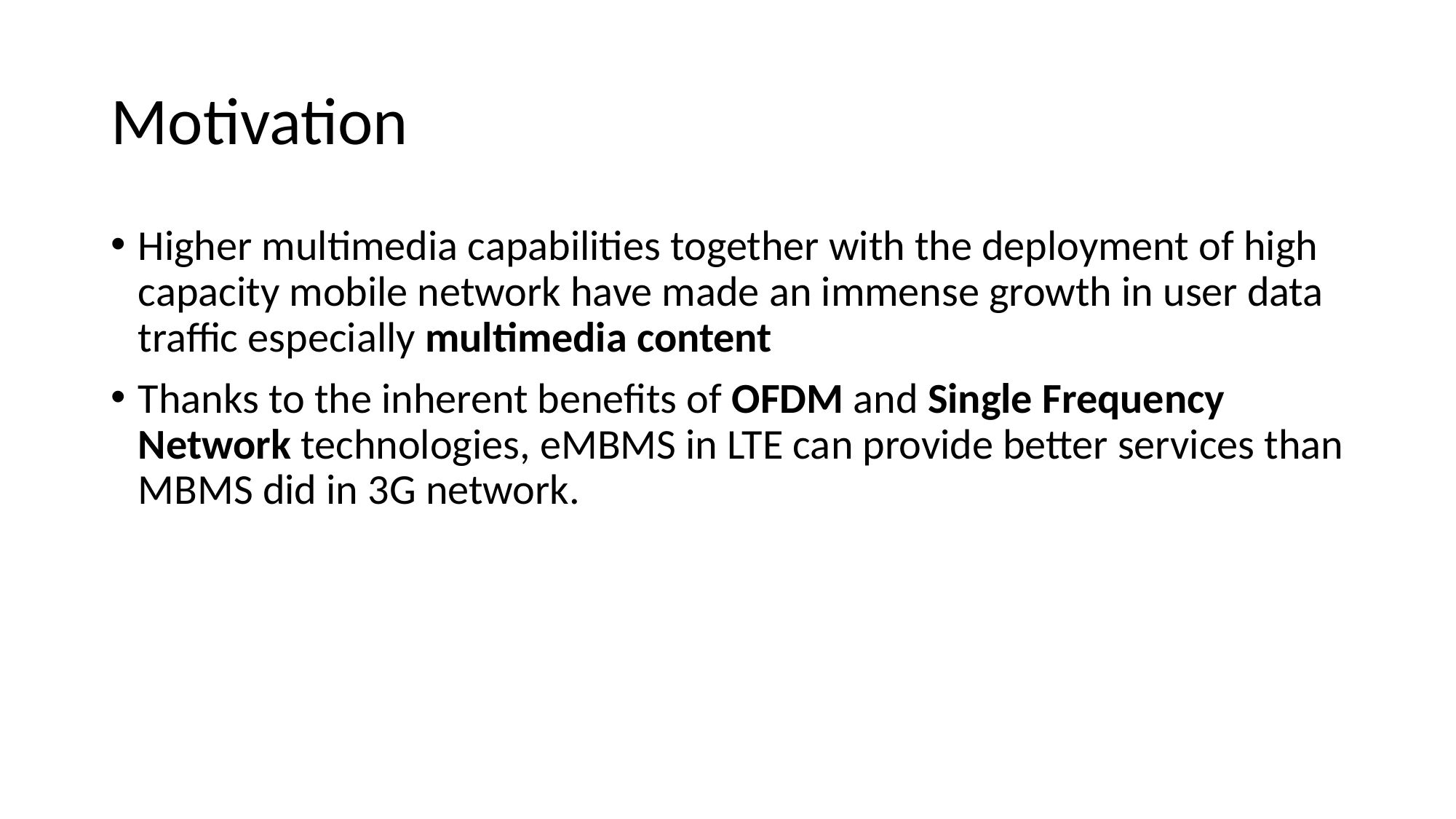

# Motivation
Higher multimedia capabilities together with the deployment of high capacity mobile network have made an immense growth in user data traffic especially multimedia content
Thanks to the inherent benefits of OFDM and Single Frequency Network technologies, eMBMS in LTE can provide better services than MBMS did in 3G network.